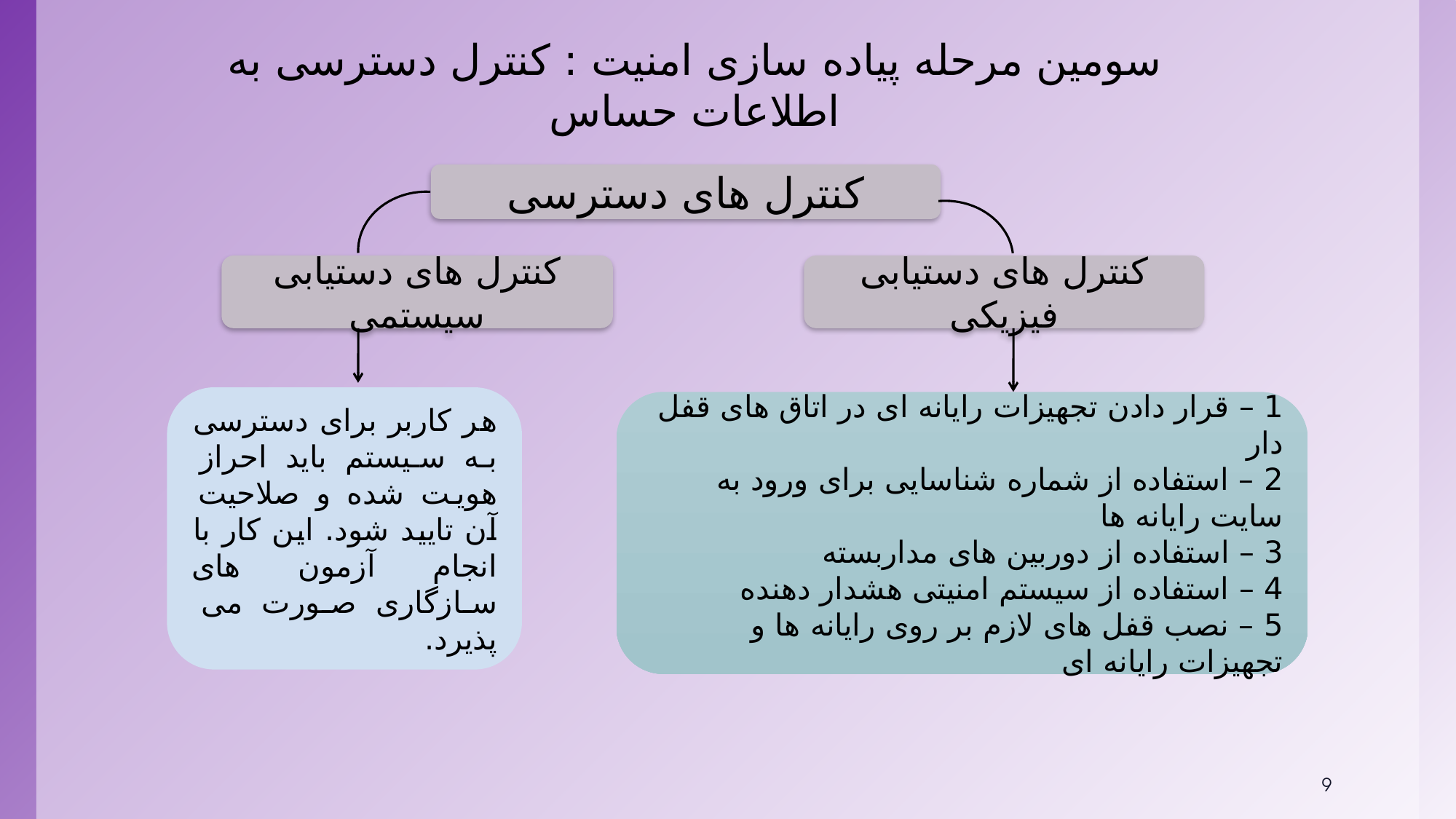

سومین مرحله پیاده سازی امنیت : کنترل دسترسی به اطلاعات حساس
کنترل های دسترسی

کنترل های دستیابی سیستمی
کنترل های دستیابی فیزیکی
هر کاربر برای دسترسی به سیستم باید احراز هویت شده و صلاحیت آن تایید شود. این کار با انجام آزمون های سازگاری صورت می پذیرد.
1 – قرار دادن تجهیزات رایانه ای در اتاق های قفل دار
2 – استفاده از شماره شناسایی برای ورود به سایت رایانه ها
3 – استفاده از دوربین های مداربسته
4 – استفاده از سیستم امنیتی هشدار دهنده
5 – نصب قفل های لازم بر روی رایانه ها و تجهیزات رایانه ای
9